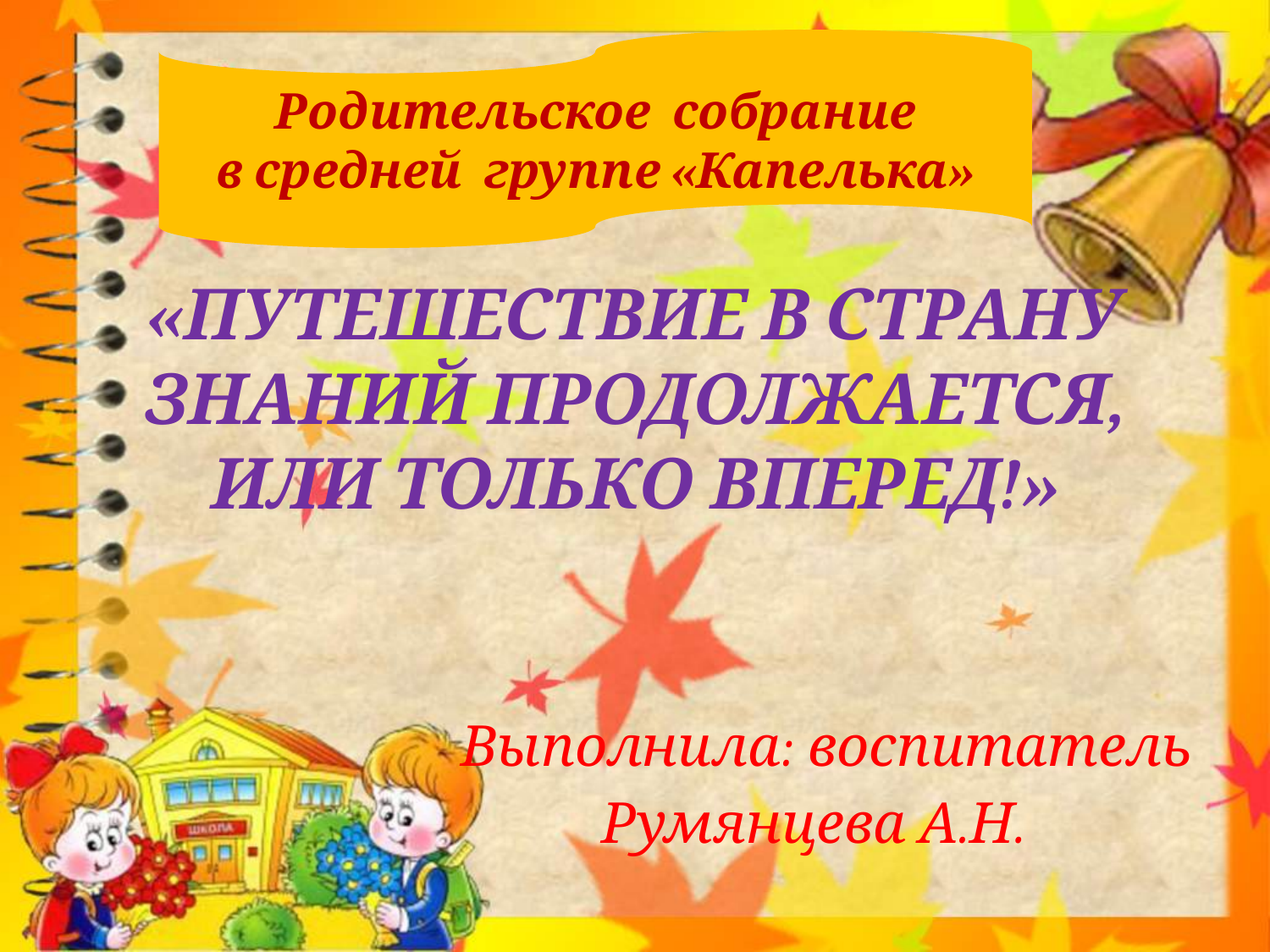

Родительское  собрание
в средней  группе «Капелька»
# «ПУТЕШЕСТВИЕ В СТРАНУ ЗНАНИЙ ПРОДОЛЖАЕТСЯ, ИЛИ ТОЛЬКО ВПЕРЕД!»
Выполнила: воспитатель Румянцева А.Н.